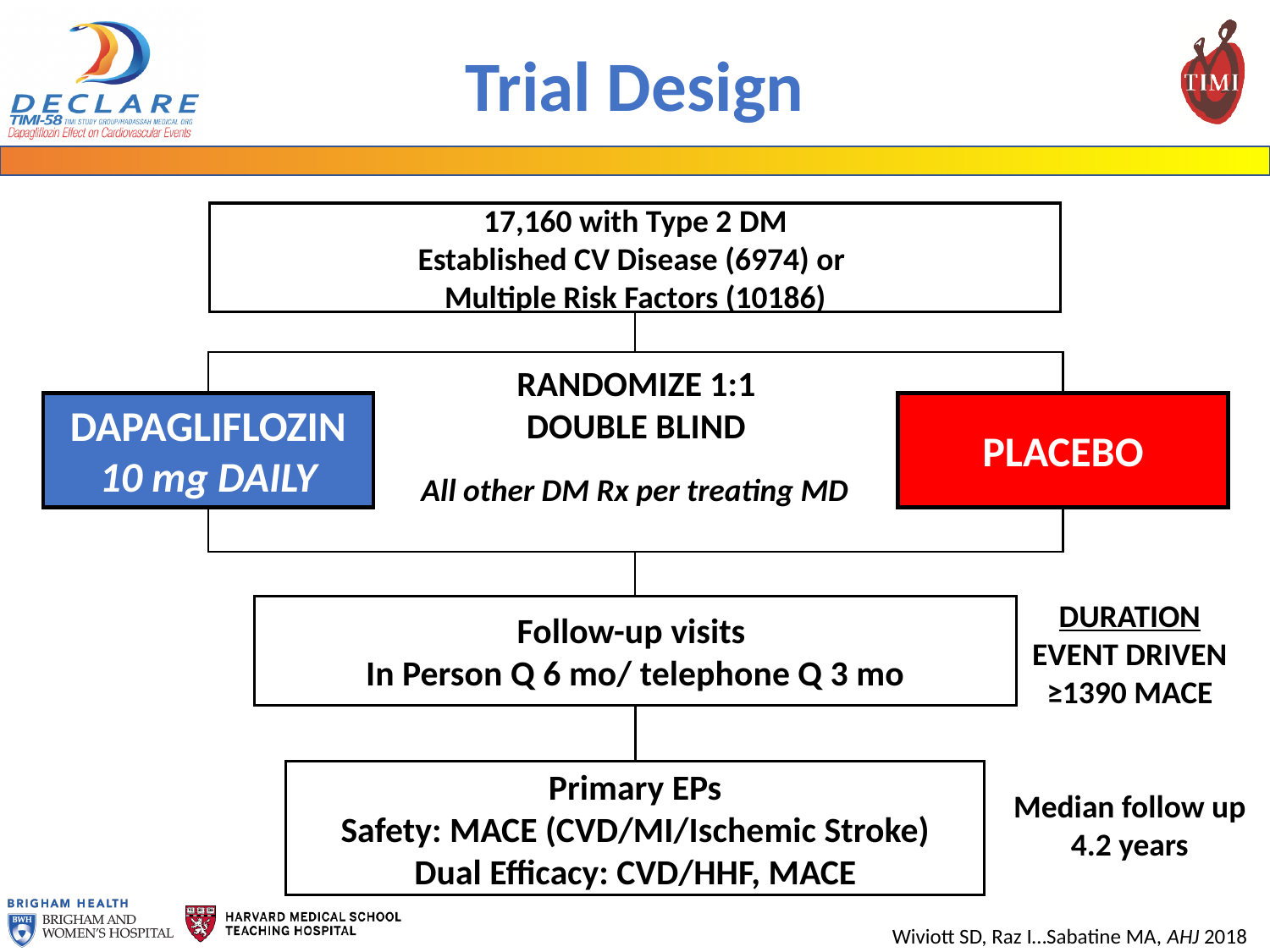

# Trial Design
17,160 with Type 2 DM
Established CV Disease (6974) or
Multiple Risk Factors (10186)
RANDOMIZE 1:1
DOUBLE BLIND
DAPAGLIFLOZIN
10 mg DAILY
PLACEBO
All other DM Rx per treating MD
DURATION
EVENT DRIVEN
≥1390 MACE

Median follow up
4.2 years
Follow-up visits
In Person Q 6 mo/ telephone Q 3 mo
Primary EPs
Safety: MACE (CVD/MI/Ischemic Stroke)
Dual Efficacy: CVD/HHF, MACE
Wiviott SD, Raz I…Sabatine MA, AHJ 2018